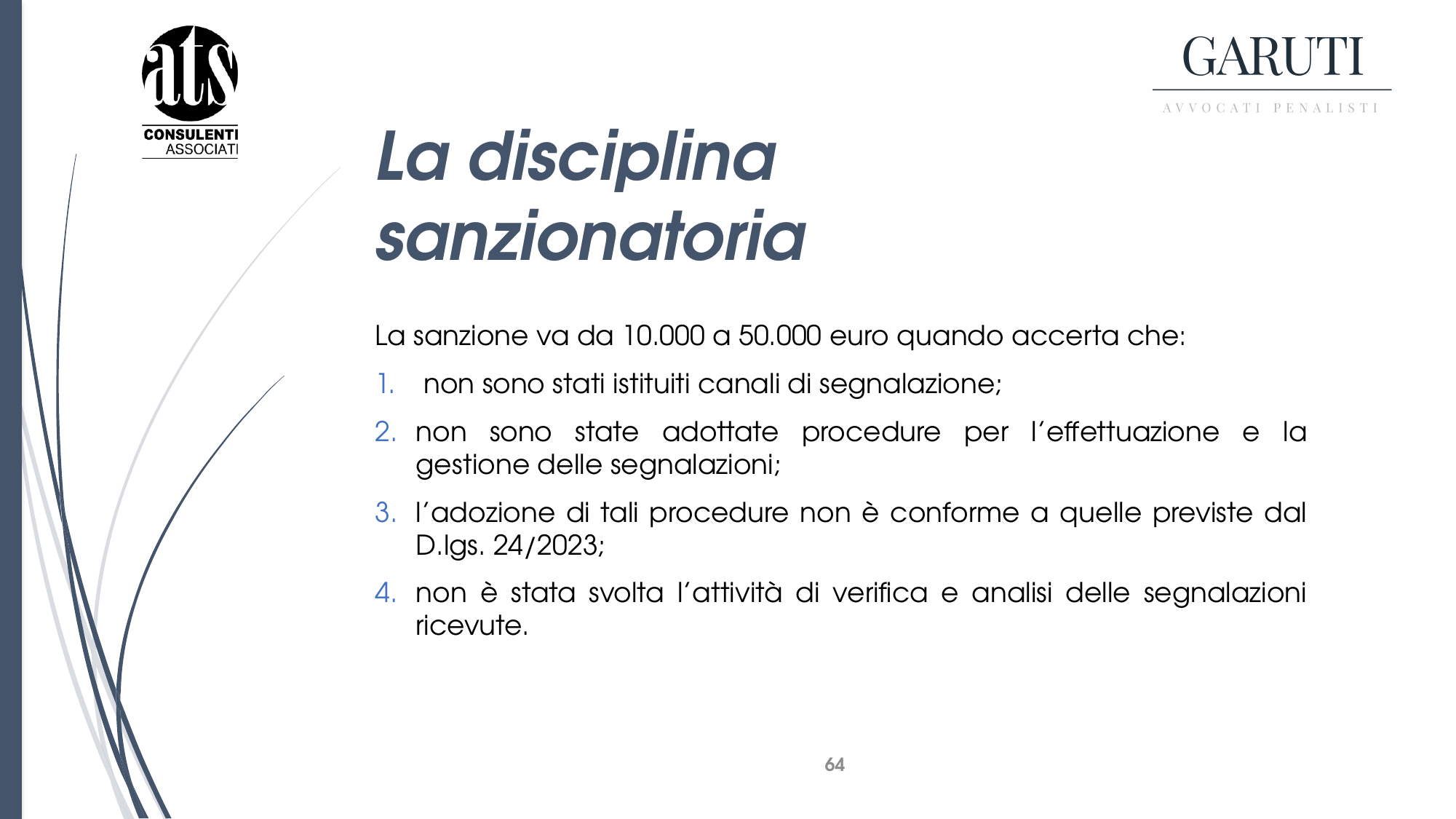

# La disciplina sanzionatoria

La sanzione va da 10.000 a 50.000 euro quando accerta che:
 non sono stati istituiti canali di segnalazione;
non sono state adottate procedure per l’effettuazione e la gestione delle segnalazioni;
l’adozione di tali procedure non è conforme a quelle previste dal D.lgs. 24/2023;
non è stata svolta l’attività di verifica e analisi delle segnalazioni ricevute.

64